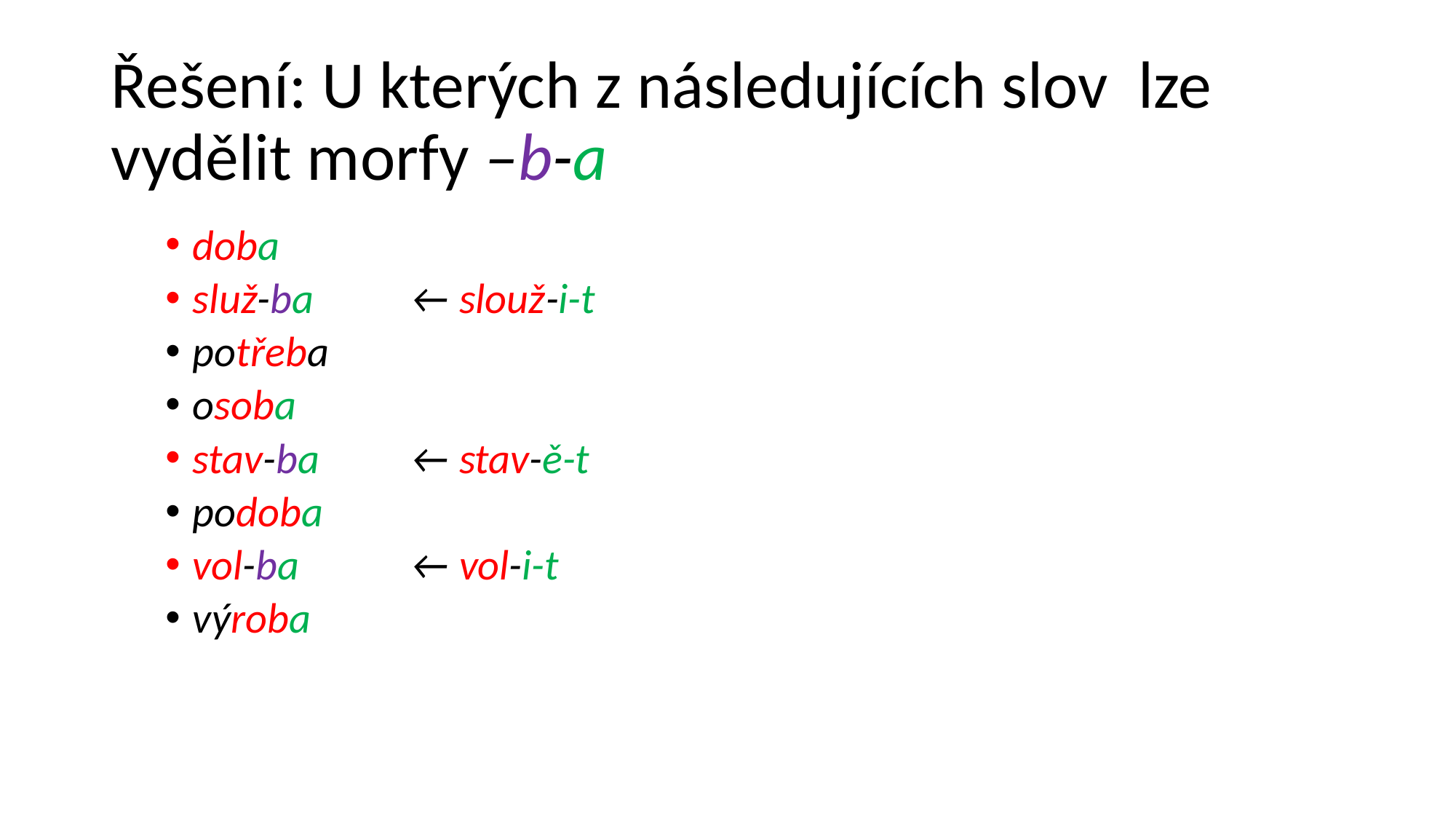

# Řešení: U kterých z následujících slov  lze vydělit morfy –b-a
doba
služ-ba	← slouž-i-t
potřeba
osoba
stav-ba	← stav-ě-t
podoba
vol-ba 	← vol-i-t
výroba